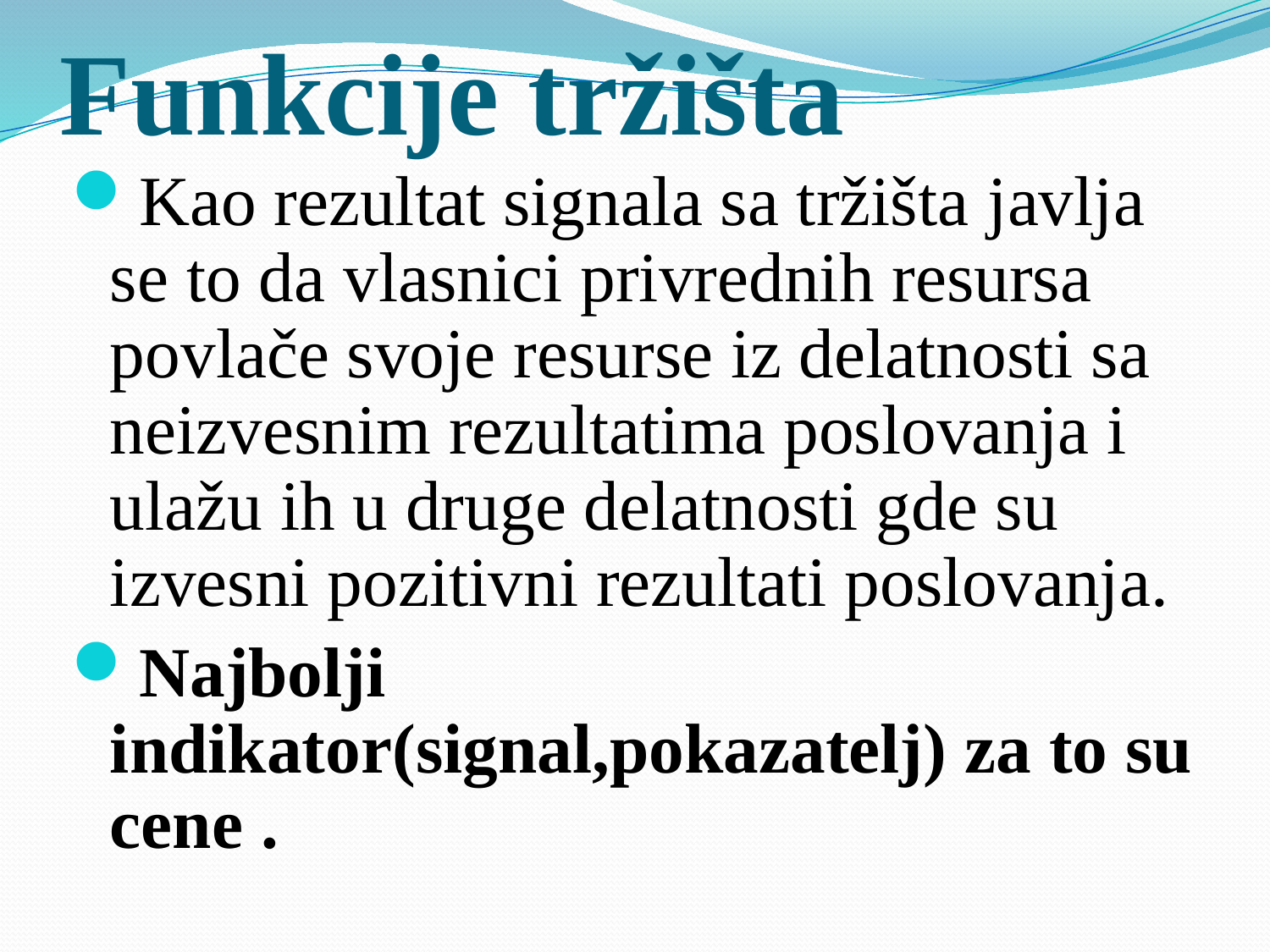

# Funkcije tržišta
Kao rezultat signala sa tržišta javlja se to da vlasnici privrednih resursa povlače svoje resurse iz delatnosti sa neizvesnim rezultatima poslovanja i ulažu ih u druge delatnosti gde su izvesni pozitivni rezultati poslovanja.
Najbolji indikator(signal,pokazatelj) za to su cene .